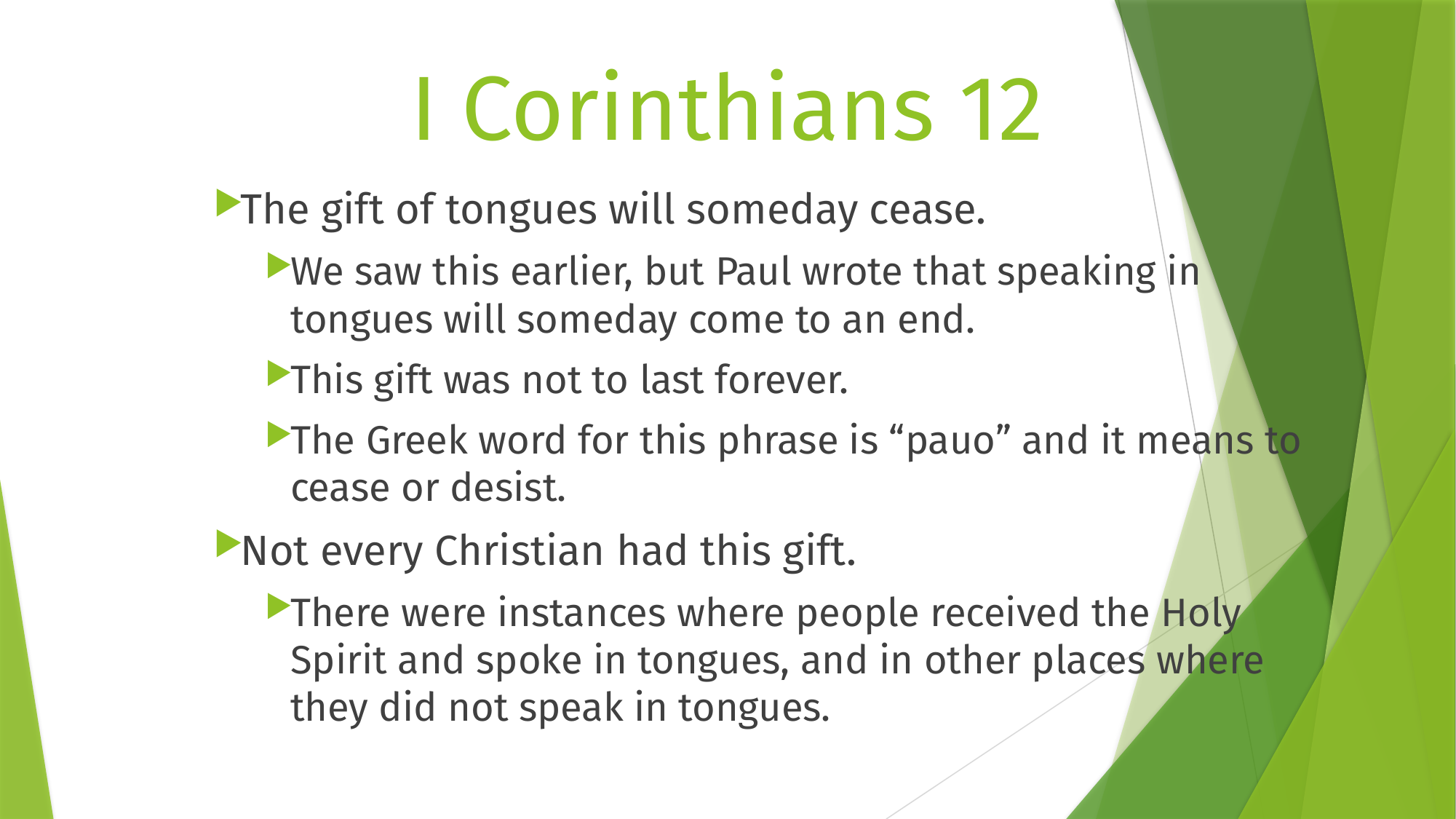

# I Corinthians 12
The gift of tongues will someday cease.
We saw this earlier, but Paul wrote that speaking in tongues will someday come to an end.
This gift was not to last forever.
The Greek word for this phrase is “pauo” and it means to cease or desist.
Not every Christian had this gift.
There were instances where people received the Holy Spirit and spoke in tongues, and in other places where they did not speak in tongues.